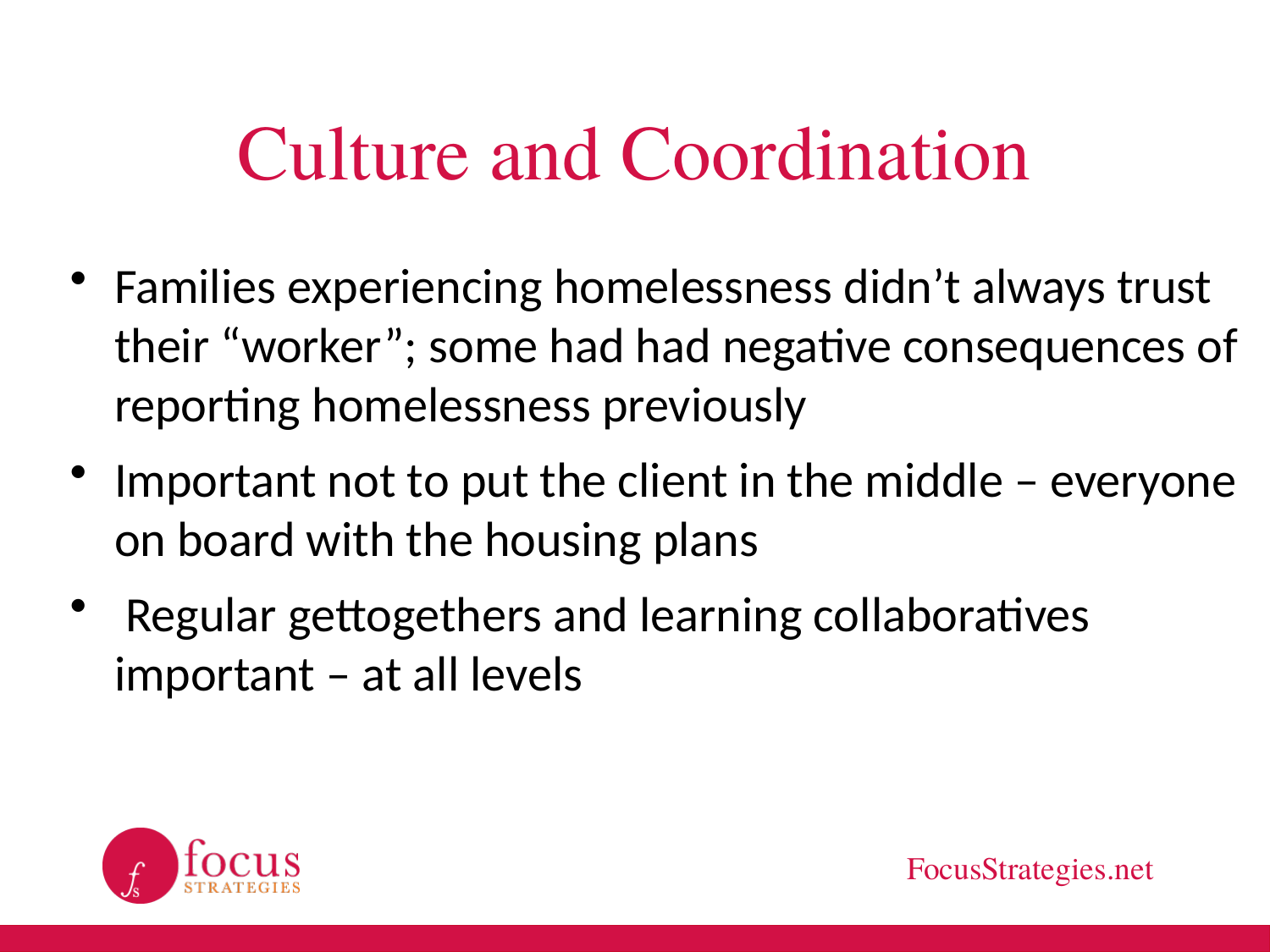

# Culture and Coordination

Families experiencing homelessness didn’t always trust their “worker”; some had had negative consequences of reporting homelessness previously
Important not to put the client in the middle – everyone on board with the housing plans
 Regular gettogethers and learning collaboratives important – at all levels